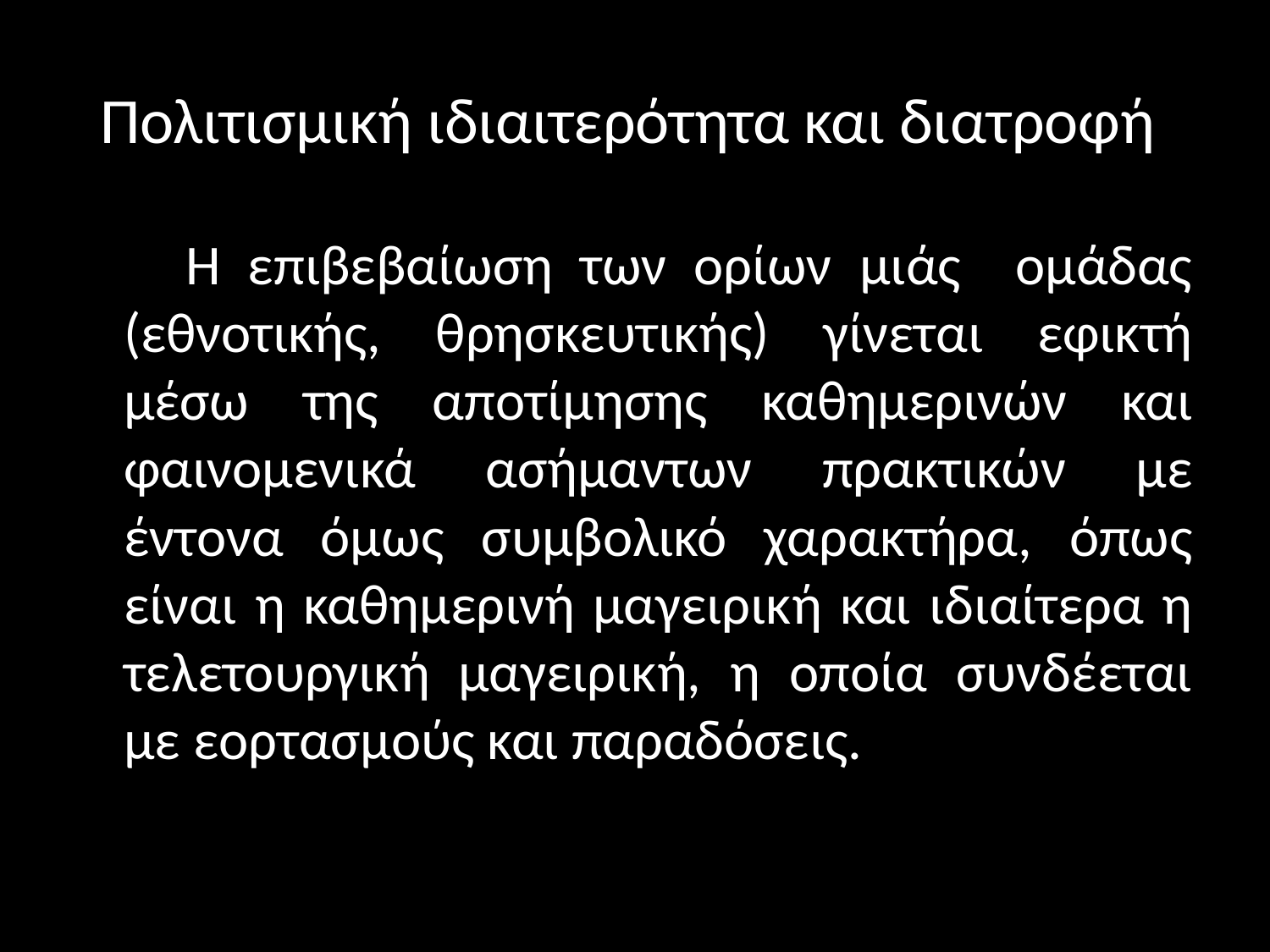

# Πολιτισμική ιδιαιτερότητα και διατροφή
    Η επιβεβαίωση των ορίων μιάς  ομάδας (εθνοτικής, θρησκευτικής) γίνεται εφικτή μέσω της αποτίμησης καθημερινών και φαινομενικά ασήμαντων πρακτικών με έντονα όμως συμβολικό χαρακτήρα, όπως είναι η καθημερινή μαγειρική και ιδιαίτερα η τελετουργική μαγειρική, η οποία συνδέεται με εορτασμούς και παραδόσεις.